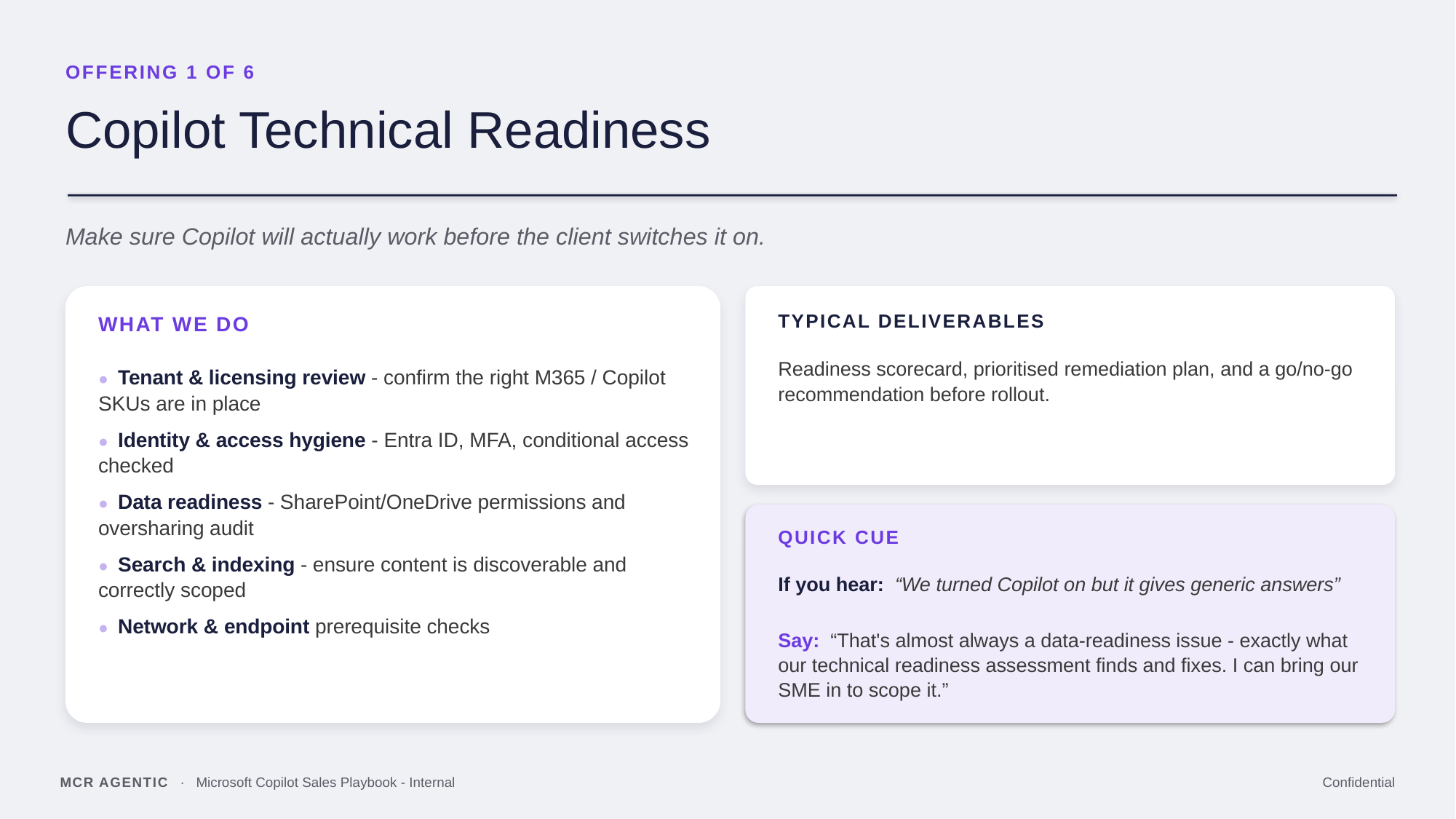

OFFERING 1 OF 6
Copilot Technical Readiness

Make sure Copilot will actually work before the client switches it on.

TYPICAL DELIVERABLES
WHAT WE DO
Readiness scorecard, prioritised remediation plan, and a go/no-go recommendation before rollout.
●  Tenant & licensing review - confirm the right M365 / Copilot SKUs are in place
●  Identity & access hygiene - Entra ID, MFA, conditional access checked
●  Data readiness - SharePoint/OneDrive permissions and oversharing audit
●  Search & indexing - ensure content is discoverable and correctly scoped
●  Network & endpoint prerequisite checks

QUICK CUE
If you hear:  “We turned Copilot on but it gives generic answers”

Say:  “That's almost always a data-readiness issue - exactly what our technical readiness assessment finds and fixes. I can bring our SME in to scope it.”
MCR AGENTIC   ·   Microsoft Copilot Sales Playbook - Internal
Confidential